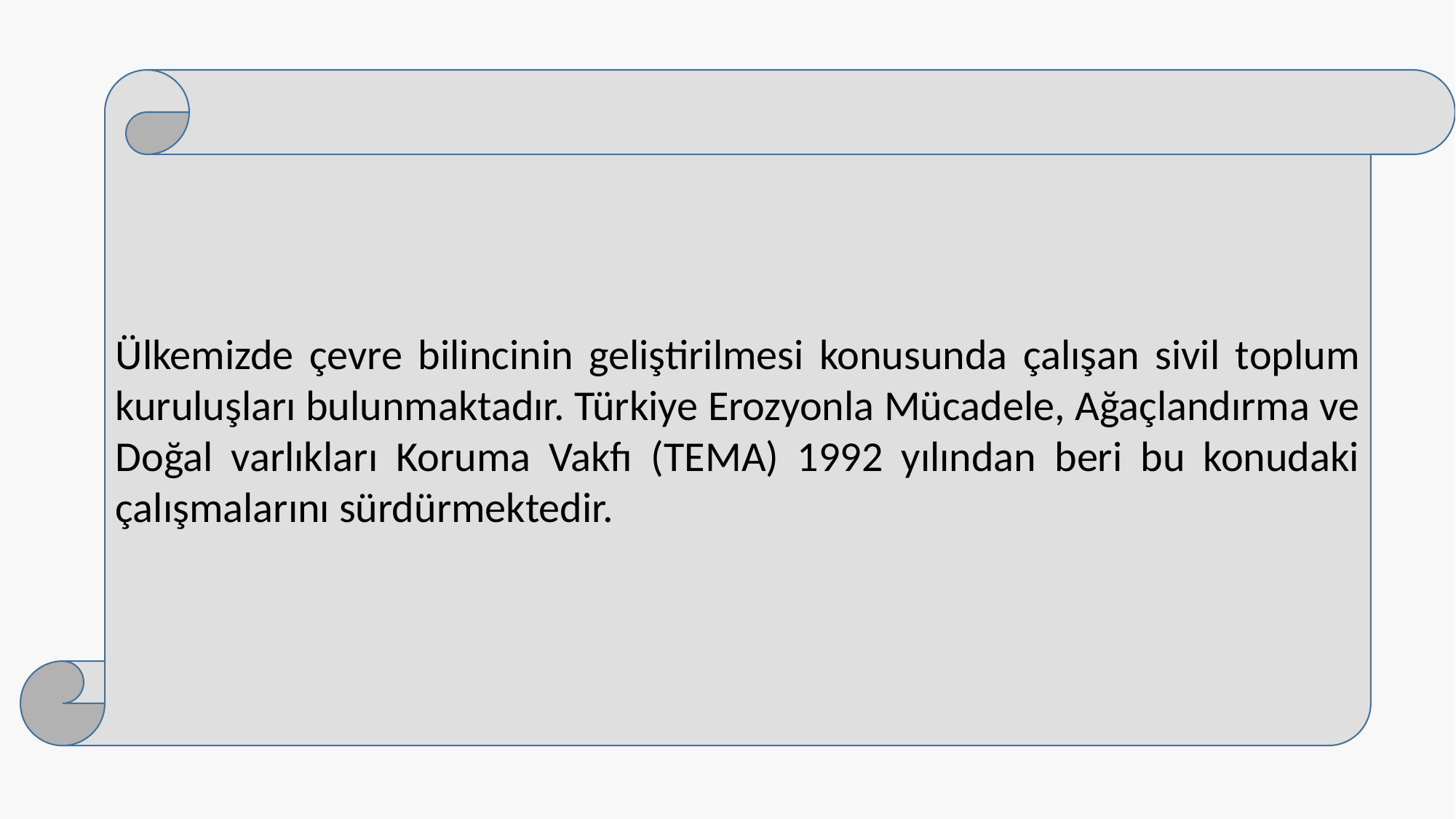

Ülkemizde çevre bilincinin geliştirilmesi konusunda çalışan sivil toplum kuruluşları bulunmaktadır. Türkiye Erozyonla Mücadele, Ağaçlandırma ve Doğal varlıkları Koruma Vakfı (TEMA) 1992 yılından beri bu konudaki çalışmalarını sürdürmektedir.